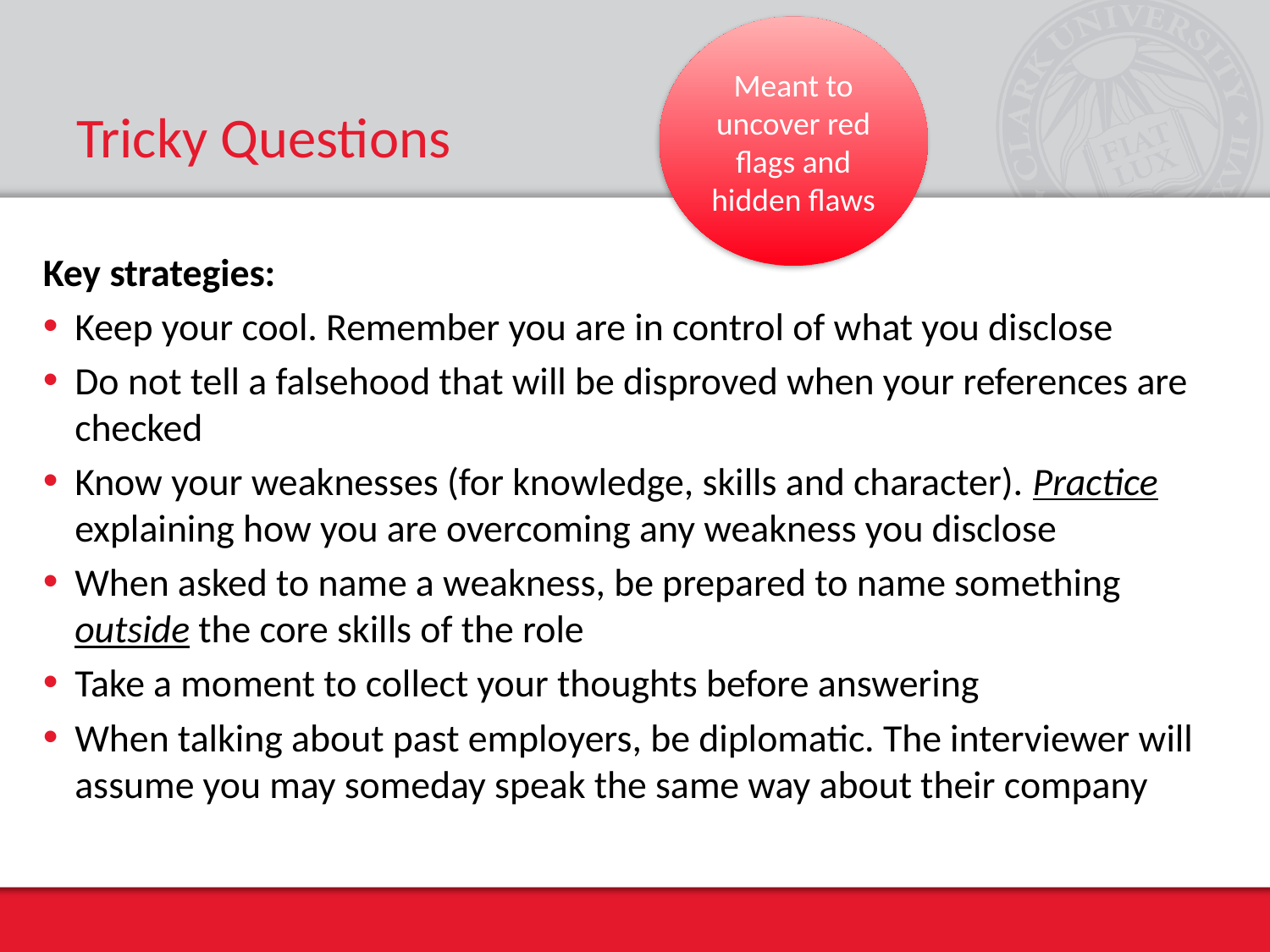

# Tricky Questions
Meant to uncover red flags and hidden flaws
Key strategies:
Keep your cool. Remember you are in control of what you disclose
Do not tell a falsehood that will be disproved when your references are checked
Know your weaknesses (for knowledge, skills and character). Practice explaining how you are overcoming any weakness you disclose
When asked to name a weakness, be prepared to name something outside the core skills of the role
Take a moment to collect your thoughts before answering
When talking about past employers, be diplomatic. The interviewer will assume you may someday speak the same way about their company